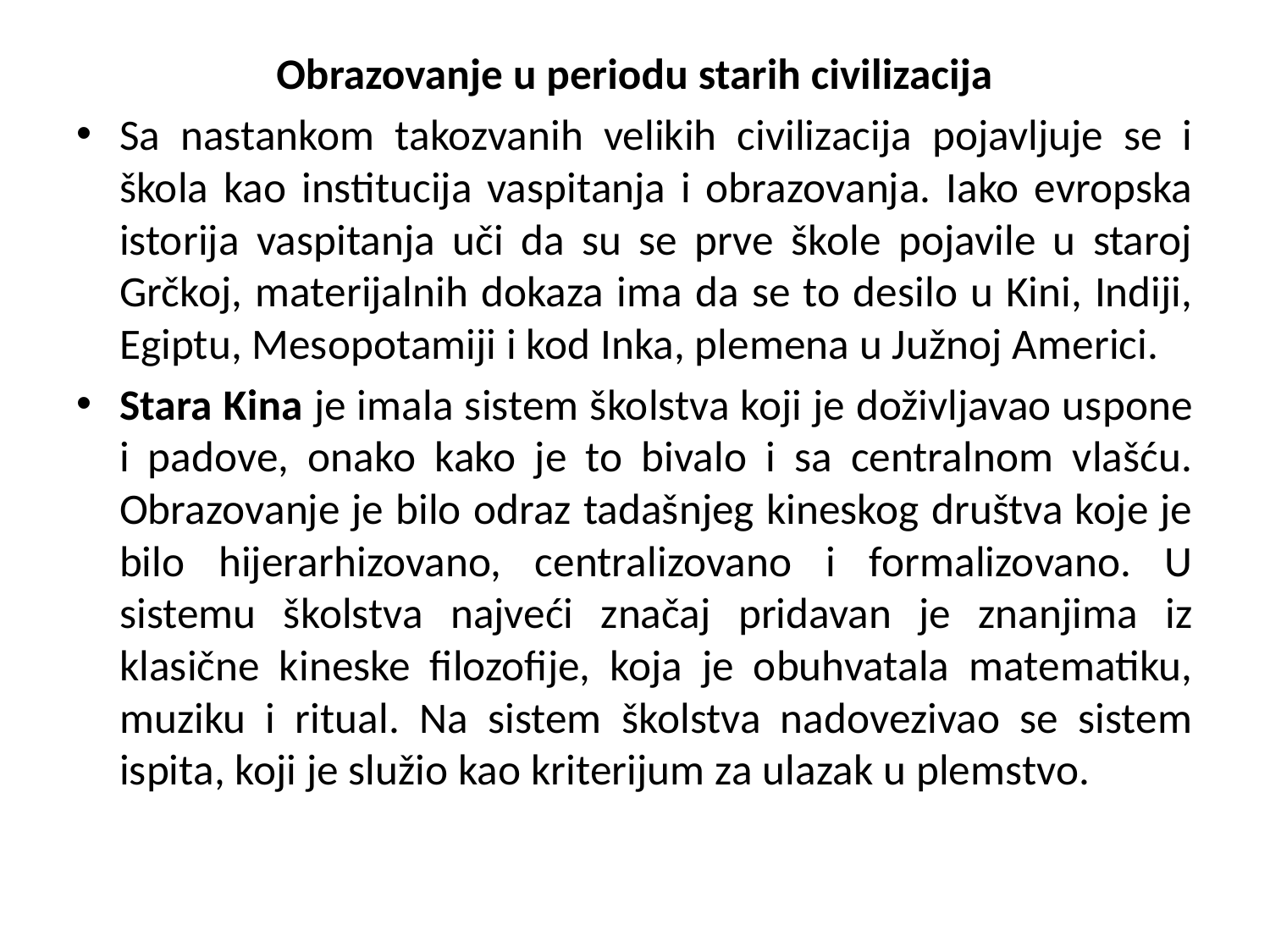

#
Obrazovanje u periodu starih civilizacija
Sa nastankom takozvanih velikih civilizacija pojavljuje se i škola kao institucija vaspitanja i obrazovanja. Iako evropska istorija vaspitanja uči da su se prve škole pojavile u staroj Grčkoj, materijalnih dokaza ima da se to desilo u Kini, Indiji, Egiptu, Mesopotamiji i kod Inka, plemena u Južnoj Americi.
Stara Kina je imala sistem školstva koji je doživljavao uspone i padove, onako kako je to bivalo i sa centralnom vlašću. Obrazovanje je bilo odraz tadašnjeg kineskog društva koje je bilo hijerarhizovano, centralizovano i formalizovano. U sistemu školstva najveći značaj pridavan je znanjima iz klasične kineske filozofije, koja je obuhvatala matematiku, muziku i ritual. Na sistem školstva nadovezivao se sistem ispita, koji je služio kao kriterijum za ulazak u plemstvo.